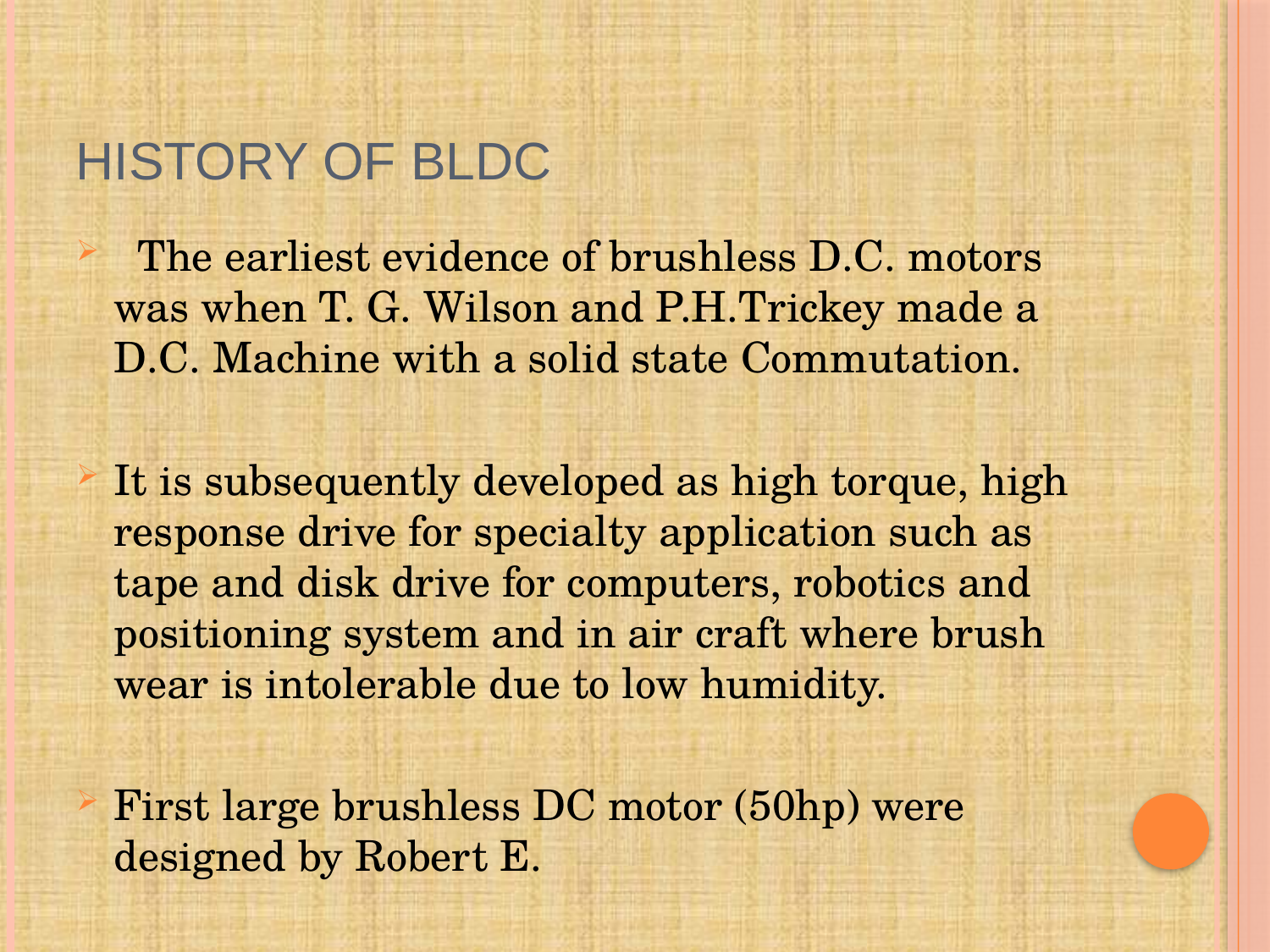

# HISTORY OF BLDC
  The earliest evidence of brushless D.C. motors was when T. G. Wilson and P.H.Trickey made a D.C. Machine with a solid state Commutation.

It is subsequently developed as high torque, high  response drive for specialty application such as tape and disk drive for computers, robotics and positioning system and in air craft where brush wear is intolerable due to low humidity.

First large brushless DC motor (50hp) were designed by Robert E.